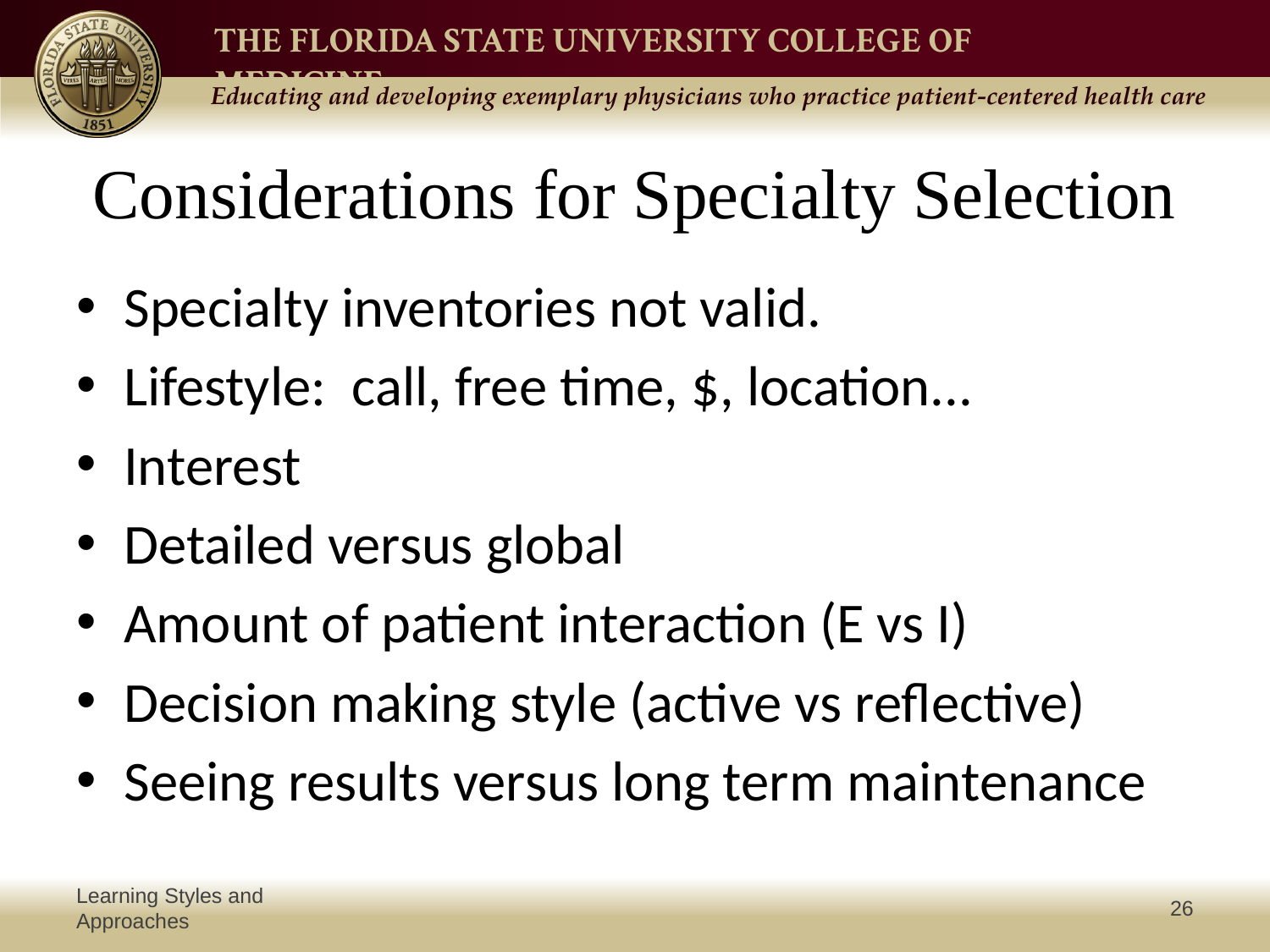

# Considerations for Specialty Selection
Specialty inventories not valid.
Lifestyle:  call, free time, $, location...
Interest
Detailed versus global
Amount of patient interaction (E vs I)
Decision making style (active vs reflective)
Seeing results versus long term maintenance

Learning Styles and Approaches
26